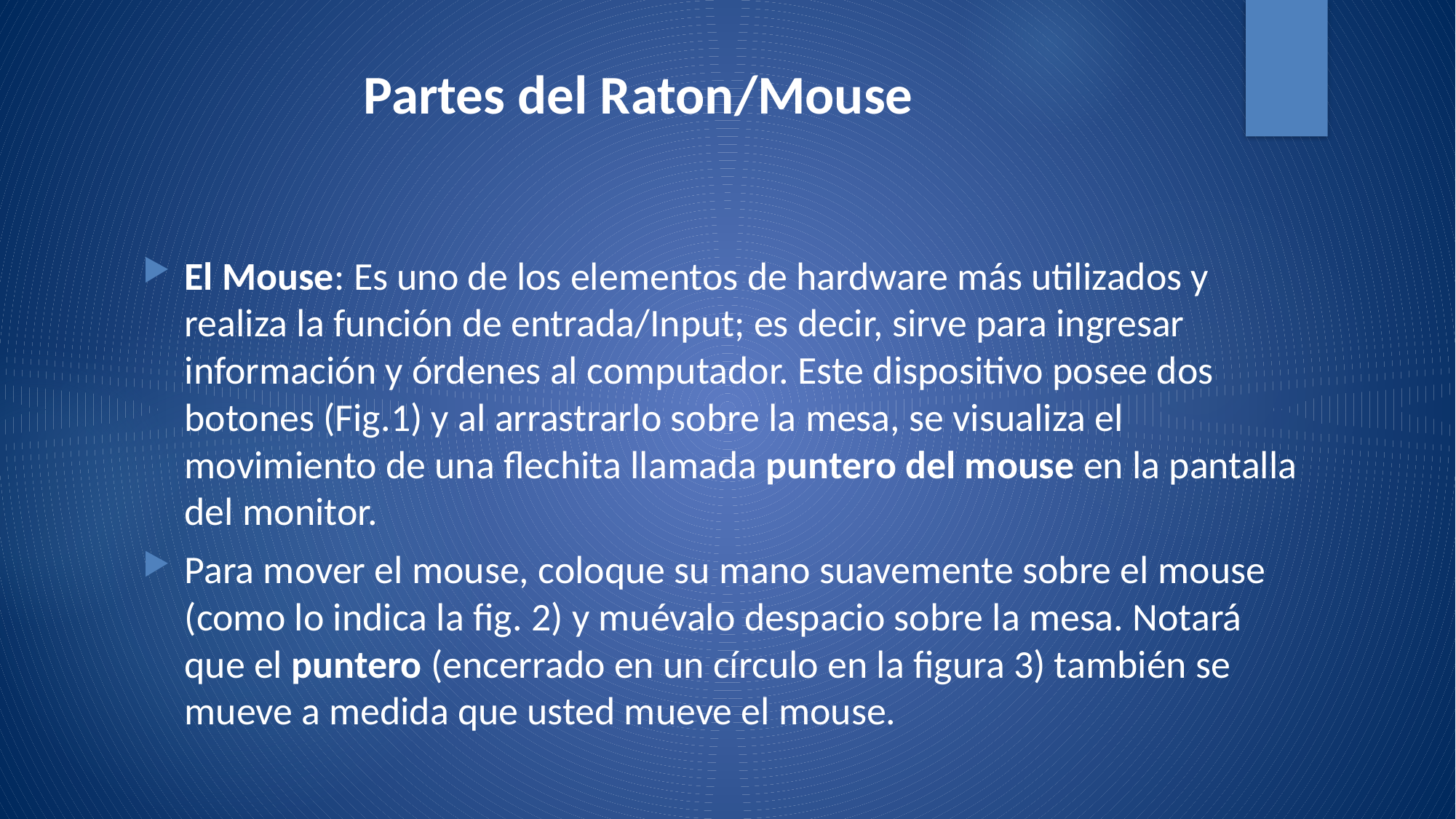

# Partes del Raton/Mouse
El Mouse: Es uno de los elementos de hardware más utilizados y realiza la función de entrada/Input; es decir, sirve para ingresar información y órdenes al computador. Este dispositivo posee dos botones (Fig.1) y al arrastrarlo sobre la mesa, se visualiza el movimiento de una flechita llamada puntero del mouse en la pantalla del monitor.
Para mover el mouse, coloque su mano suavemente sobre el mouse (como lo indica la fig. 2) y muévalo despacio sobre la mesa. Notará que el puntero (encerrado en un círculo en la figura 3) también se mueve a medida que usted mueve el mouse.